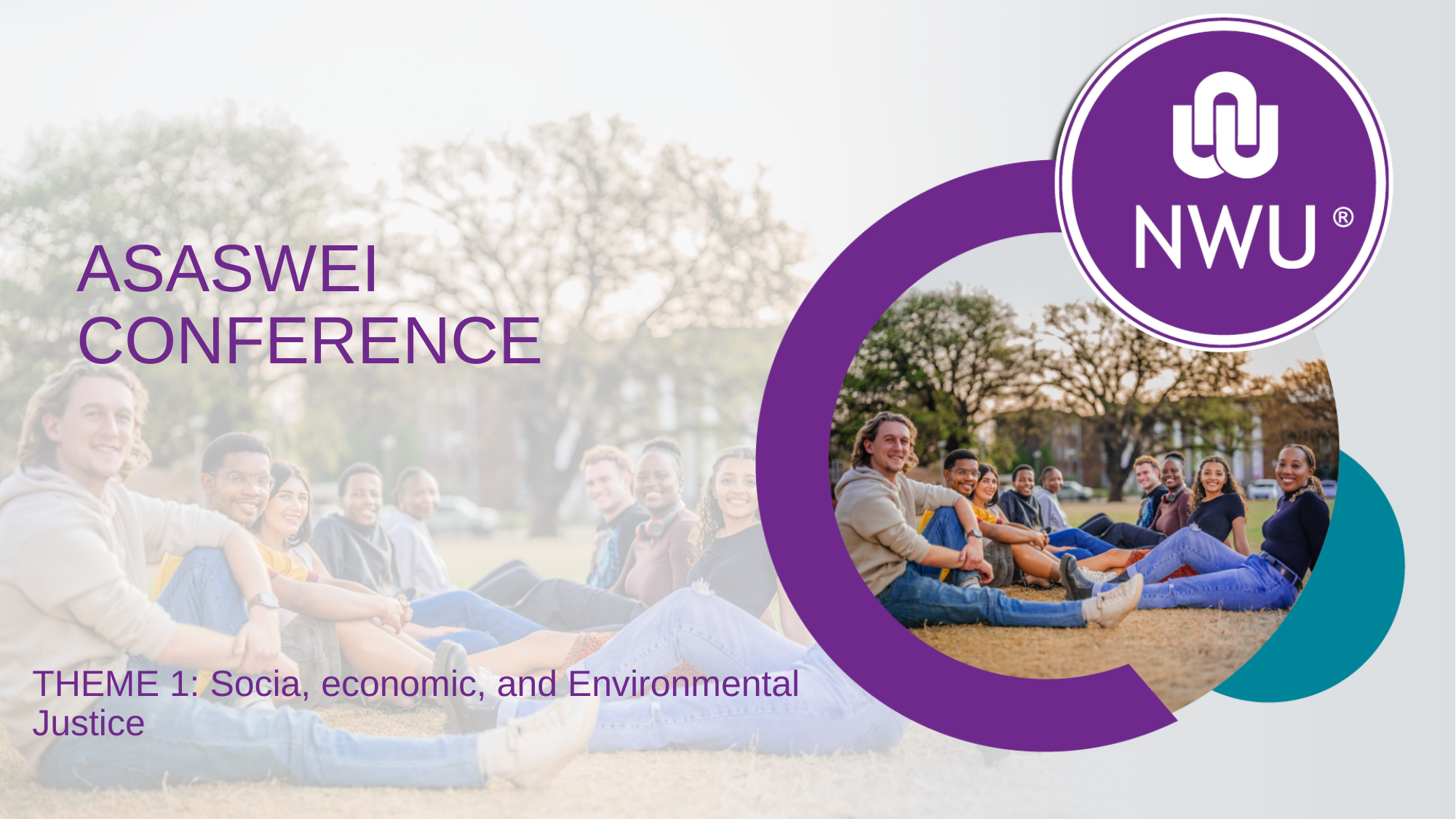

# ASASWEI CONFERENCE
THEME 1: Socia, economic, and Environmental Justice